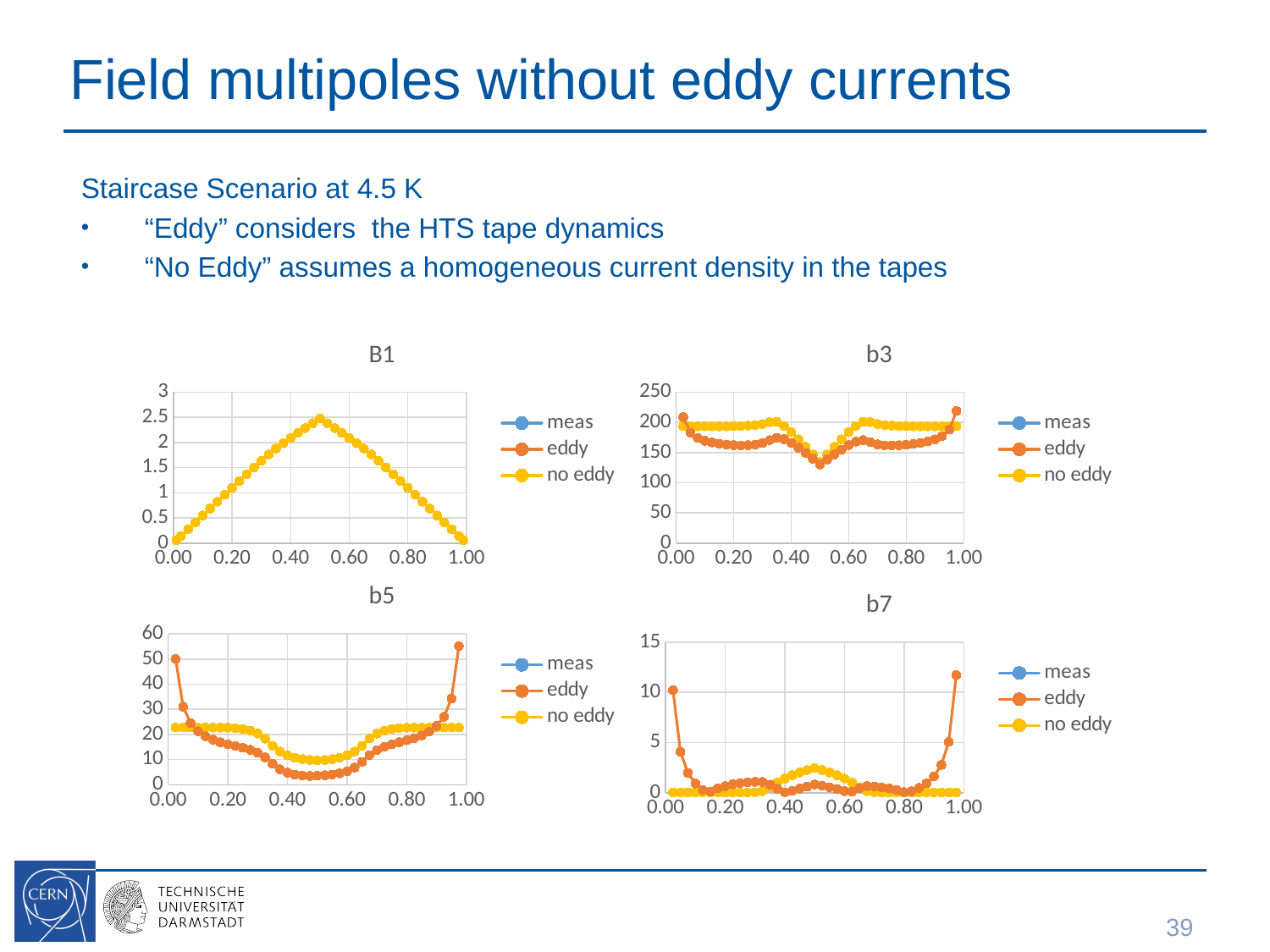

# Field multipoles without eddy currents
Staircase Scenario at 4.5 K
“Eddy” considers  the HTS tape dynamics
“No Eddy” assumes a homogeneous current density in the tapes

### Chart: B1

| Category |  |  |  |
|---|---|---|---|

### Chart: b3

| Category |  |  |  |
|---|---|---|---|

### Chart: b5

| Category |  |  |  |
|---|---|---|---|

### Chart: b7

| Category |  |  |  |
|---|---|---|---|
39